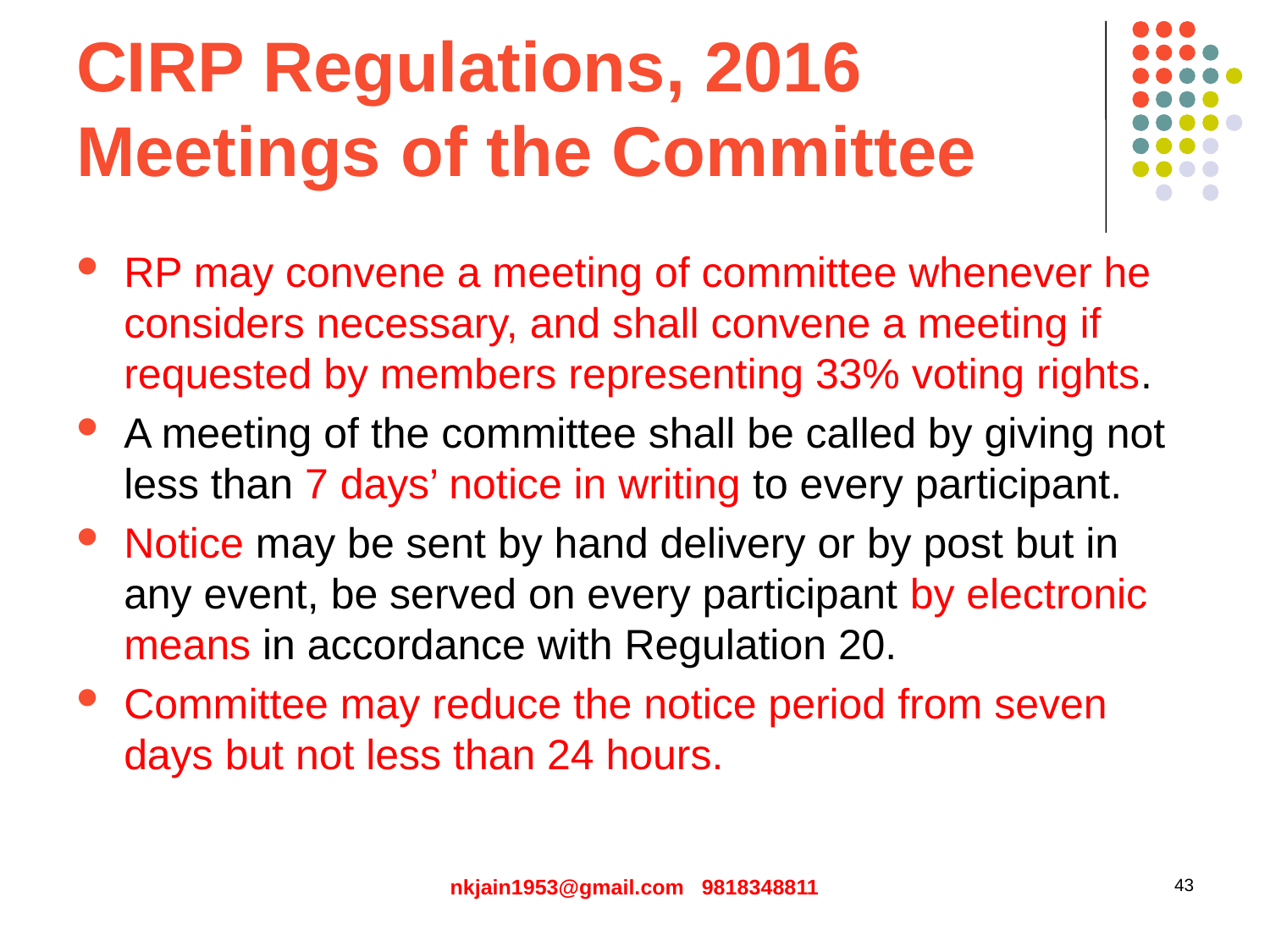

# CIRP Regulations, 2016 Meetings of the Committee
RP may convene a meeting of committee whenever he considers necessary, and shall convene a meeting if requested by members representing 33% voting rights.
A meeting of the committee shall be called by giving not less than 7 days’ notice in writing to every participant.
Notice may be sent by hand delivery or by post but in any event, be served on every participant by electronic means in accordance with Regulation 20.
Committee may reduce the notice period from seven days but not less than 24 hours.

nkjain1953@gmail.com   9818348811
43